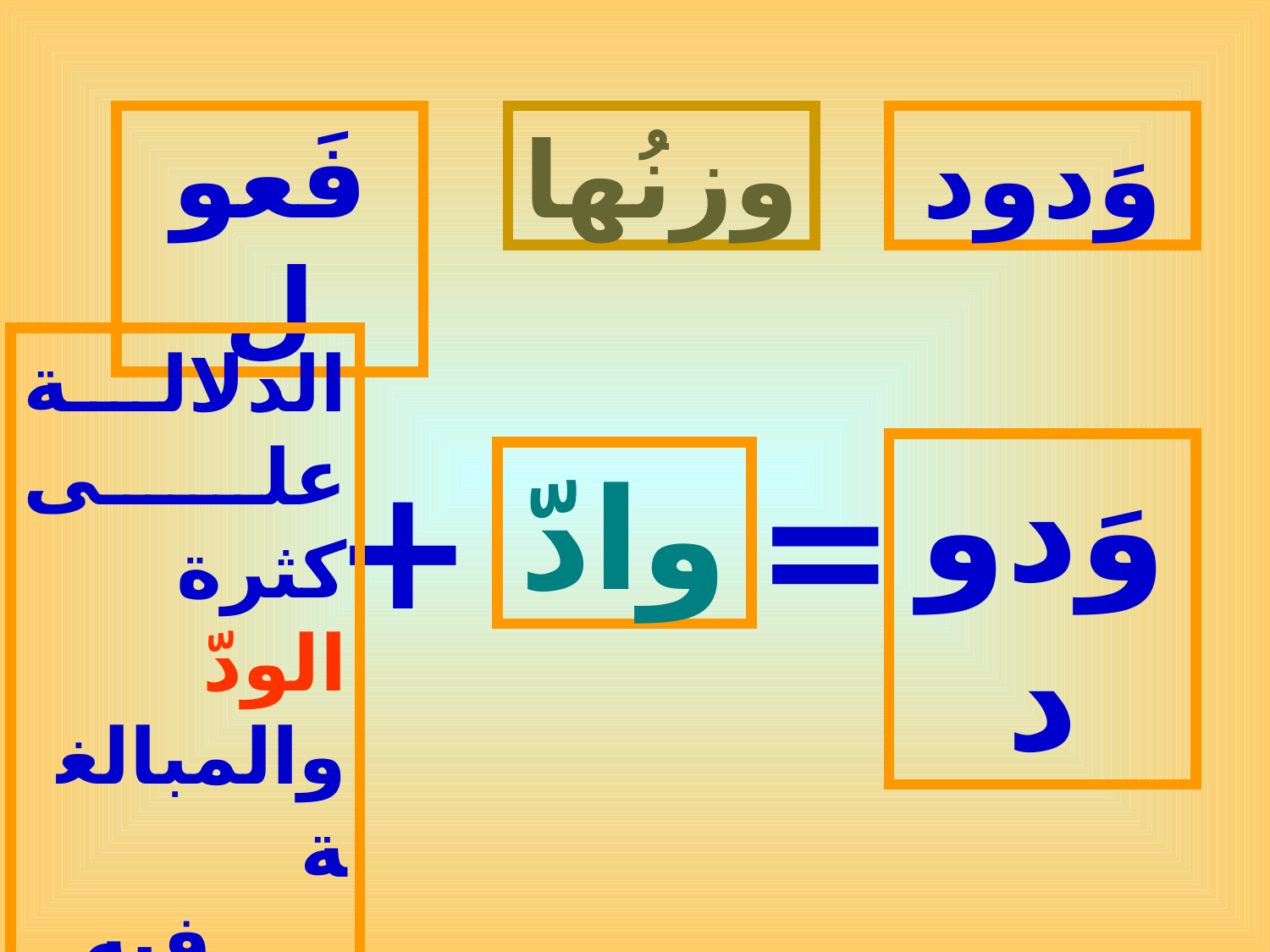

فَعول
وزنُها
وَدود
الدلالة على كثرة الودّ والمبالغة
     فيه
+
=
وَدود
وادّ